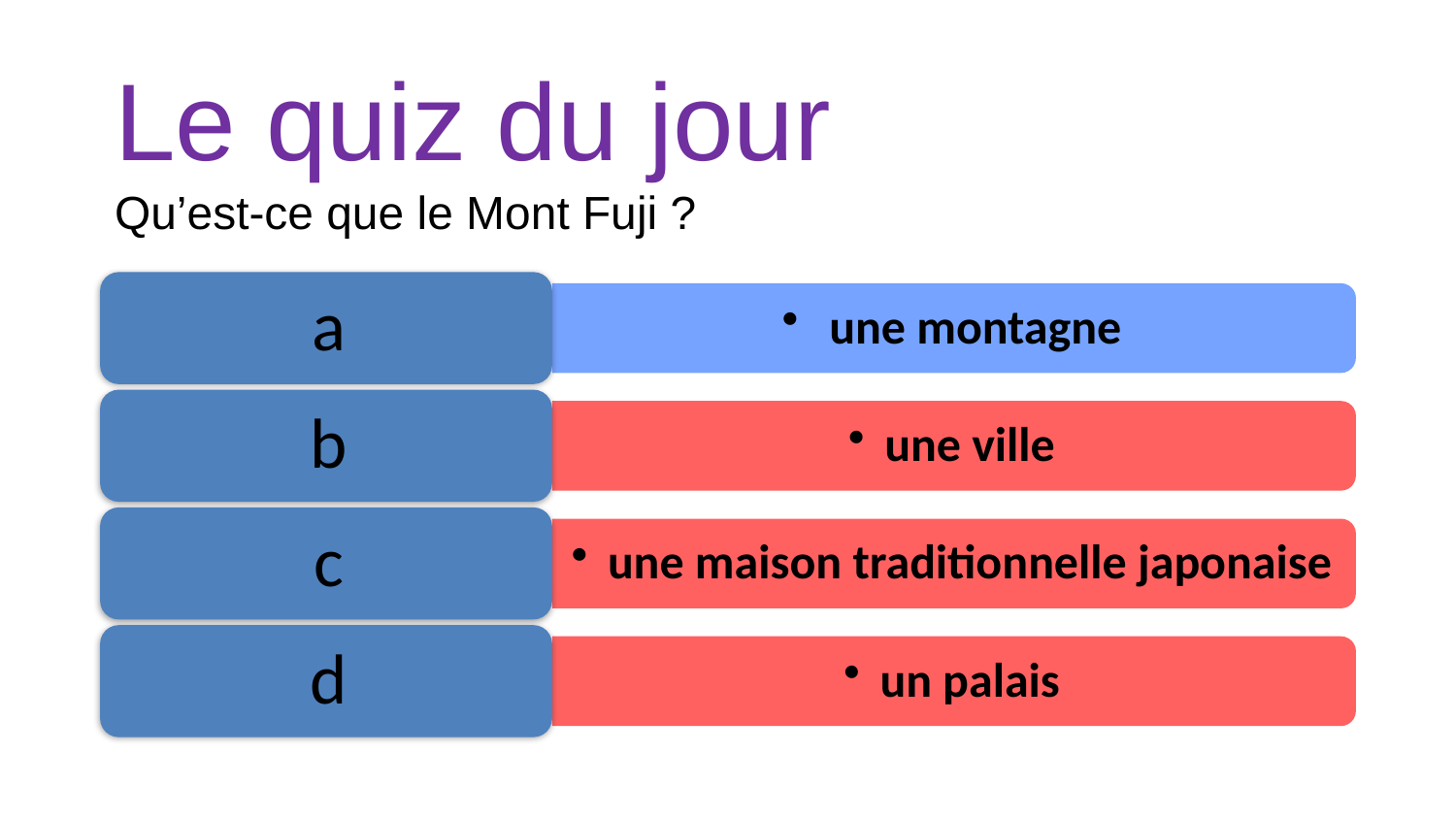

# Le quiz du jour Qu’est-ce que le Mont Fuji ?
 une montagne
a
une ville
b
une maison traditionnelle japonaise
c
un palais
d